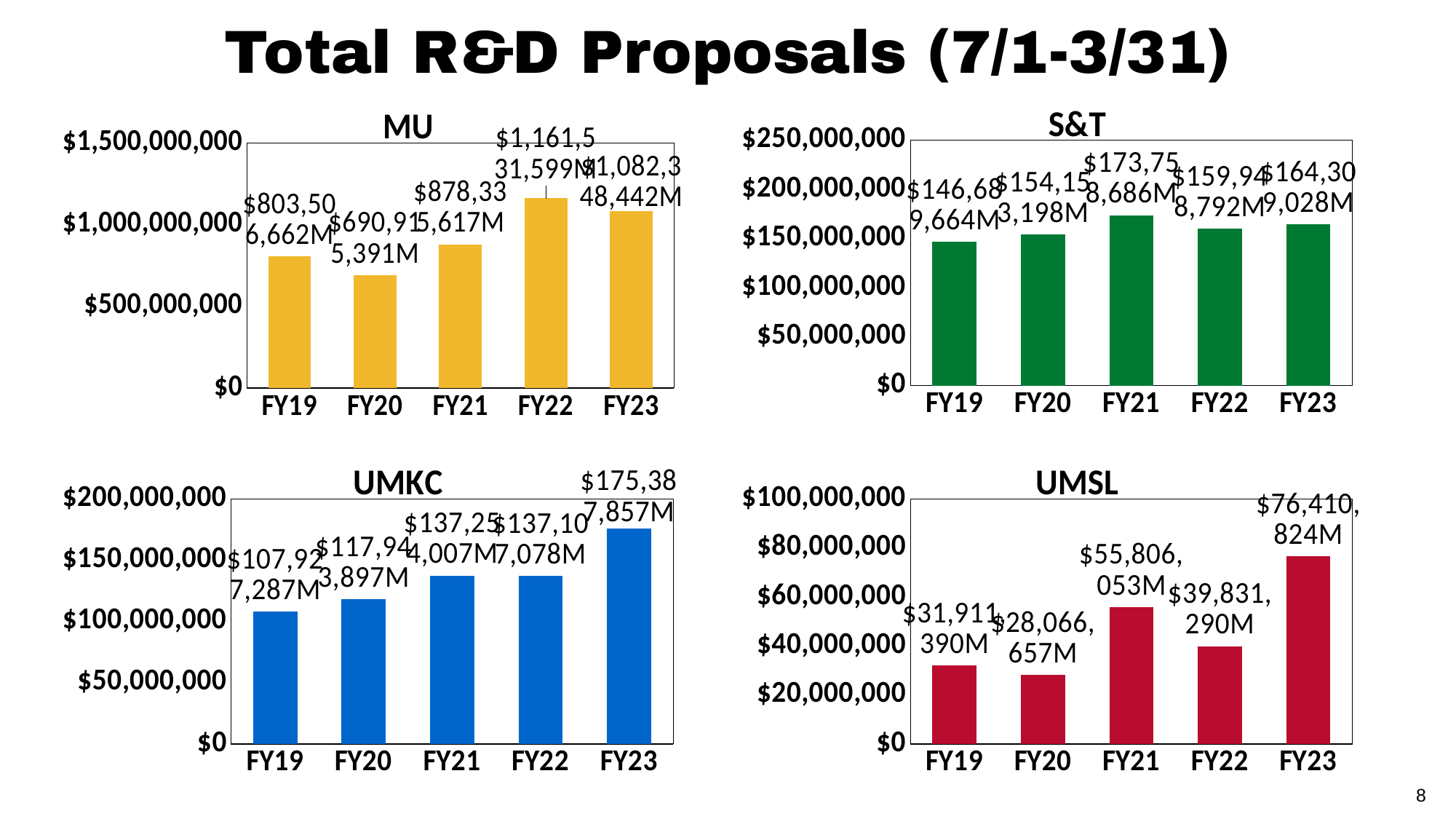

Total R&D Proposals (7/1-3/31)

### Chart:

| Category | S&T |
|---|---|
| FY19 | 146689664.0 |
| FY20 | 154153198.0 |
| FY21 | 173758686.0 |
| FY22 | 159948792.0 |
| FY23 | 164309028.0 |

### Chart:

| Category | MU |
|---|---|
| FY19 | 803506662.4 |
| FY20 | 690915391.0 |
| FY21 | 878335616.8 |
| FY22 | 1161531599.0 |
| FY23 | 1082348442.47 |

### Chart:

| Category | UMKC |
|---|---|
| FY19 | 107927287.0 |
| FY20 | 117943897.0 |
| FY21 | 137254007.0 |
| FY22 | 137107078.0 |
| FY23 | 175387857.0 |

### Chart:

| Category | UMSL |
|---|---|
| FY19 | 31911390.0 |
| FY20 | 28066657.0 |
| FY21 | 55806053.0 |
| FY22 | 39831290.0 |
| FY23 | 76410824.0 |
8